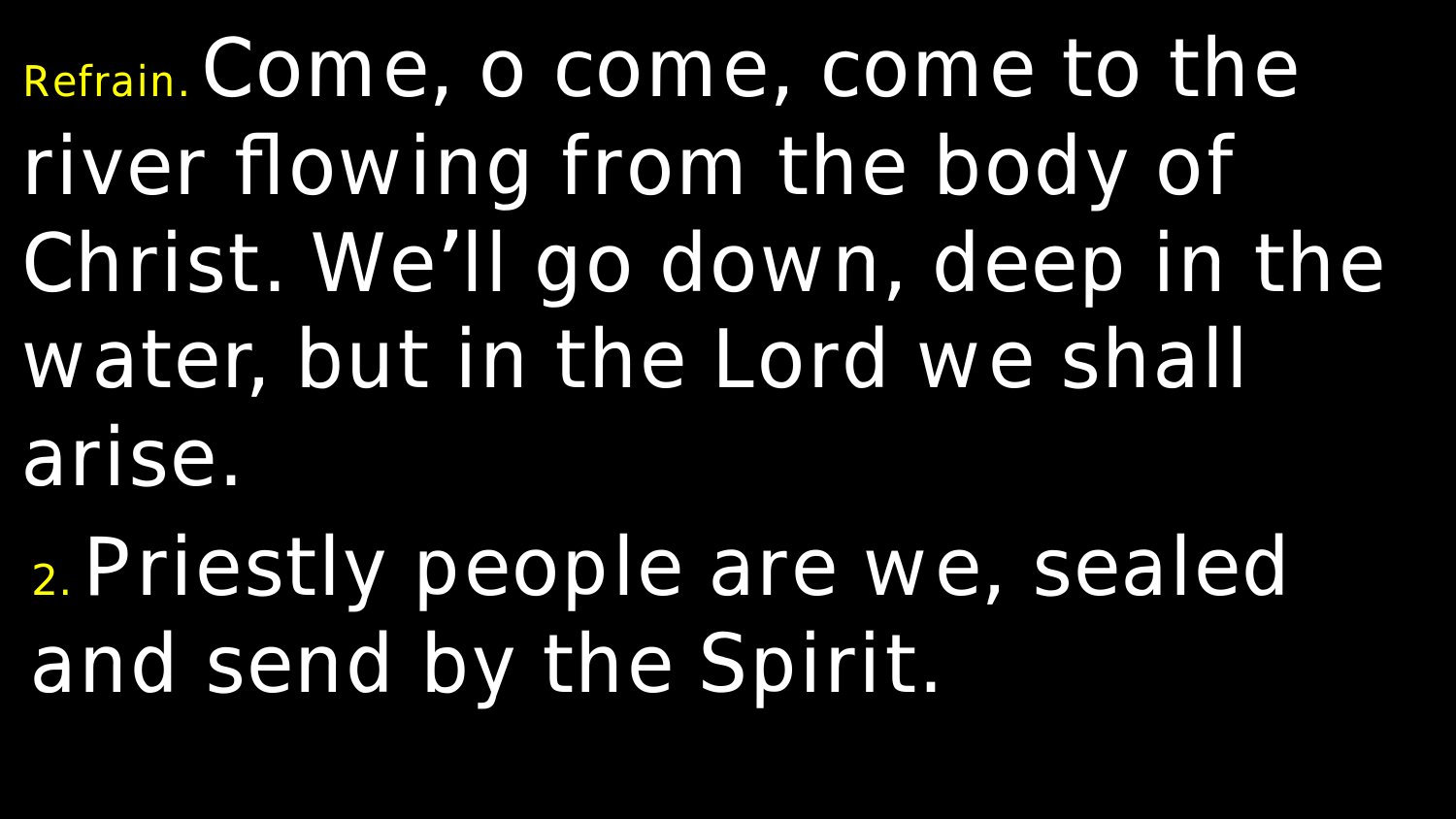

Refrain. Come, o come, come to the river flowing from the body of Christ. We’ll go down, deep in the water, but in the Lord we shall arise.

2. Priestly people are we, sealed and send by the Spirit.